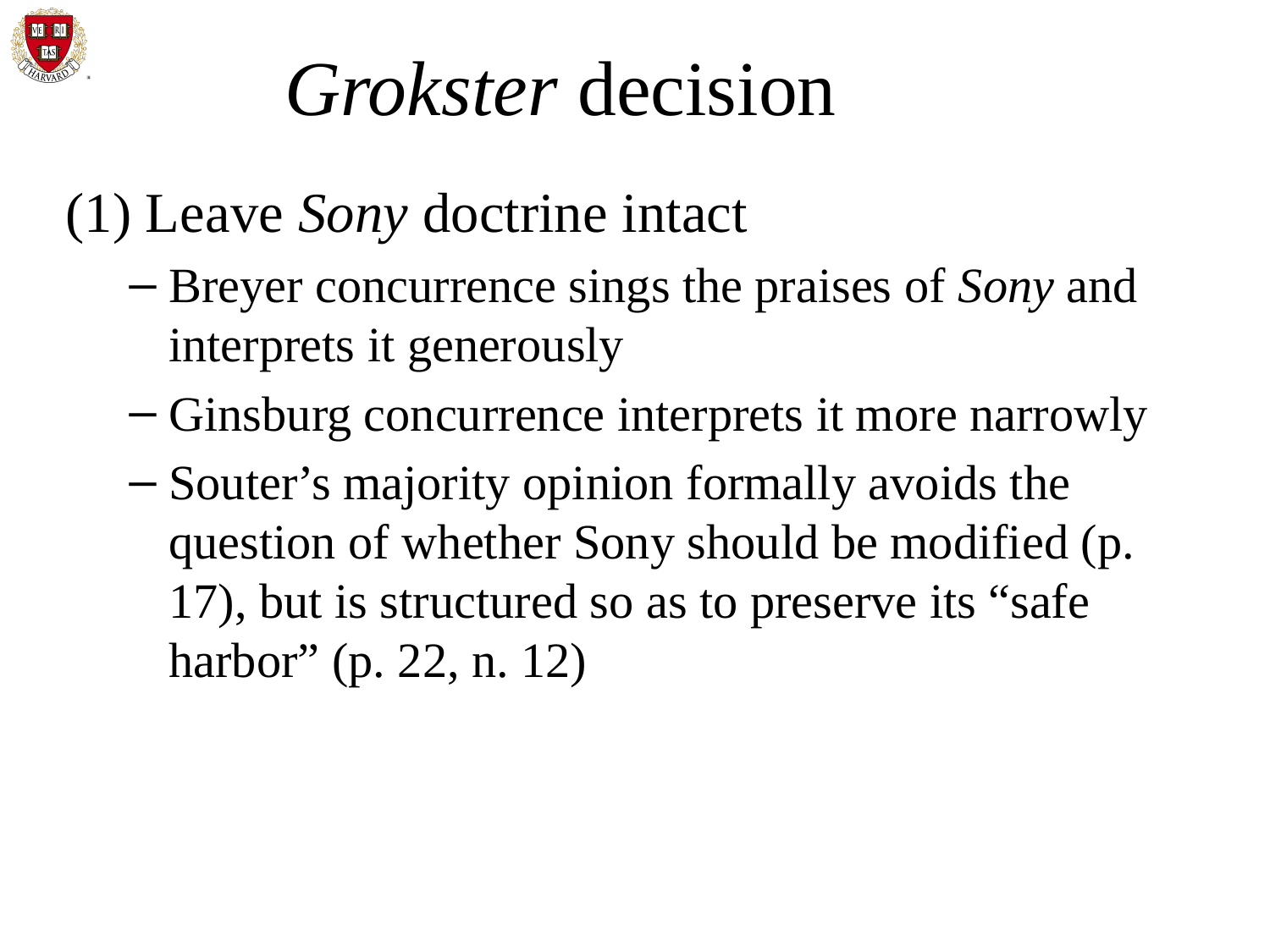

# Grokster decision
(1) Leave Sony doctrine intact
Breyer concurrence sings the praises of Sony and interprets it generously
Ginsburg concurrence interprets it more narrowly
Souter’s majority opinion formally avoids the question of whether Sony should be modified (p. 17), but is structured so as to preserve its “safe harbor” (p. 22, n. 12)